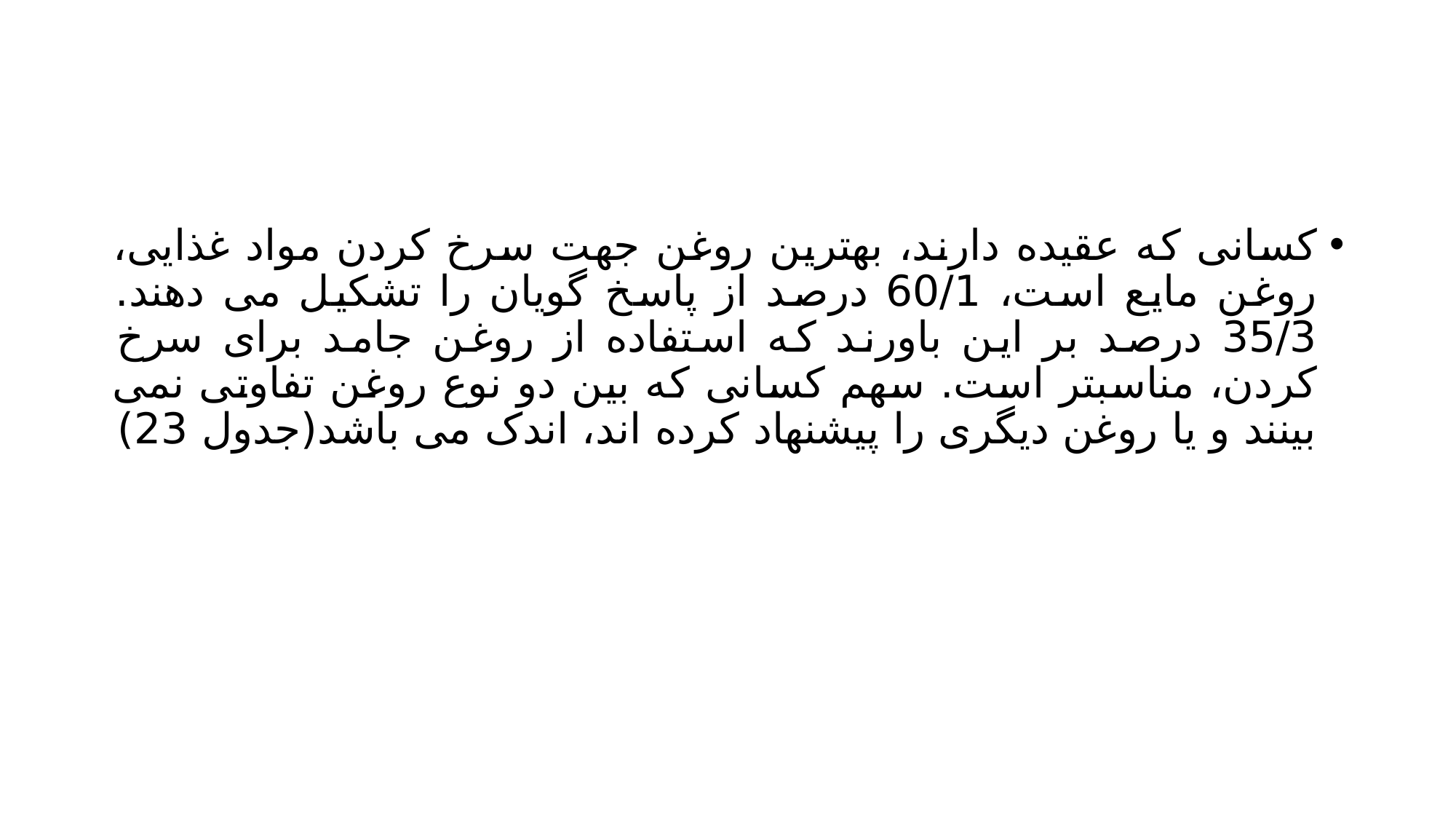

#
کسانی که عقیده دارند، بهترین روغن جهت سرخ کردن مواد غذایی، روغن مایع است، 60/1 درصد از پاسخ گویان را تشکیل می دهند. 35/3 درصد بر این باورند که استفاده از روغن جامد برای سرخ کردن، مناسبتر است. سهم کسانی که بین دو نوع روغن تفاوتی نمی بینند و یا روغن دیگری را پیشنهاد کرده اند، اندک می باشد(جدول 23)